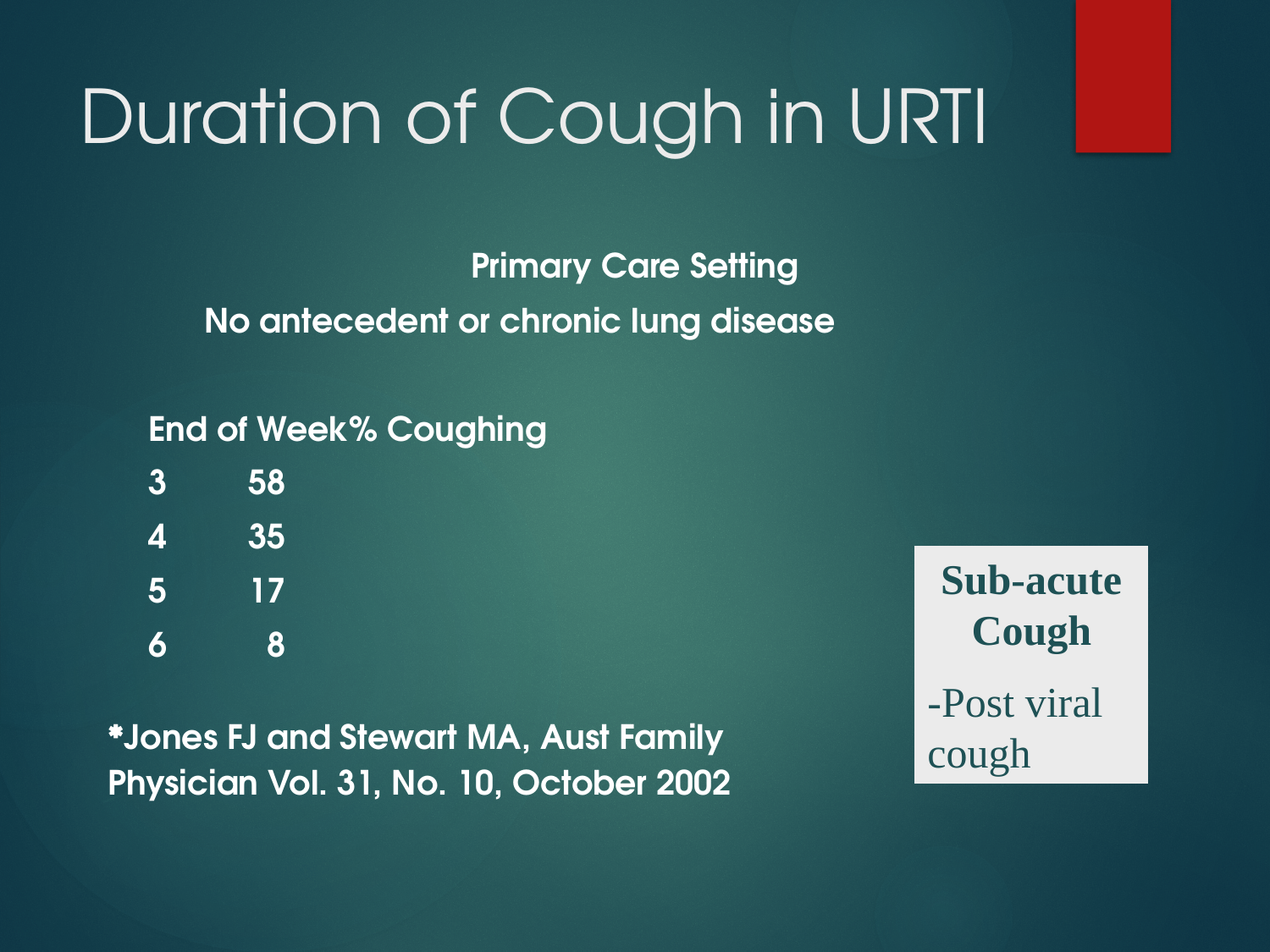

# Duration of Cough in URTI
Primary Care Setting
		      No antecedent or chronic lung disease

		End of Week			% Coughing
		3					58
		4					35
		5					17
		6					  8

*Jones FJ and Stewart MA, Aust Family
Physician Vol. 31, No. 10, October 2002

Sub-acute Cough
-Post viral cough